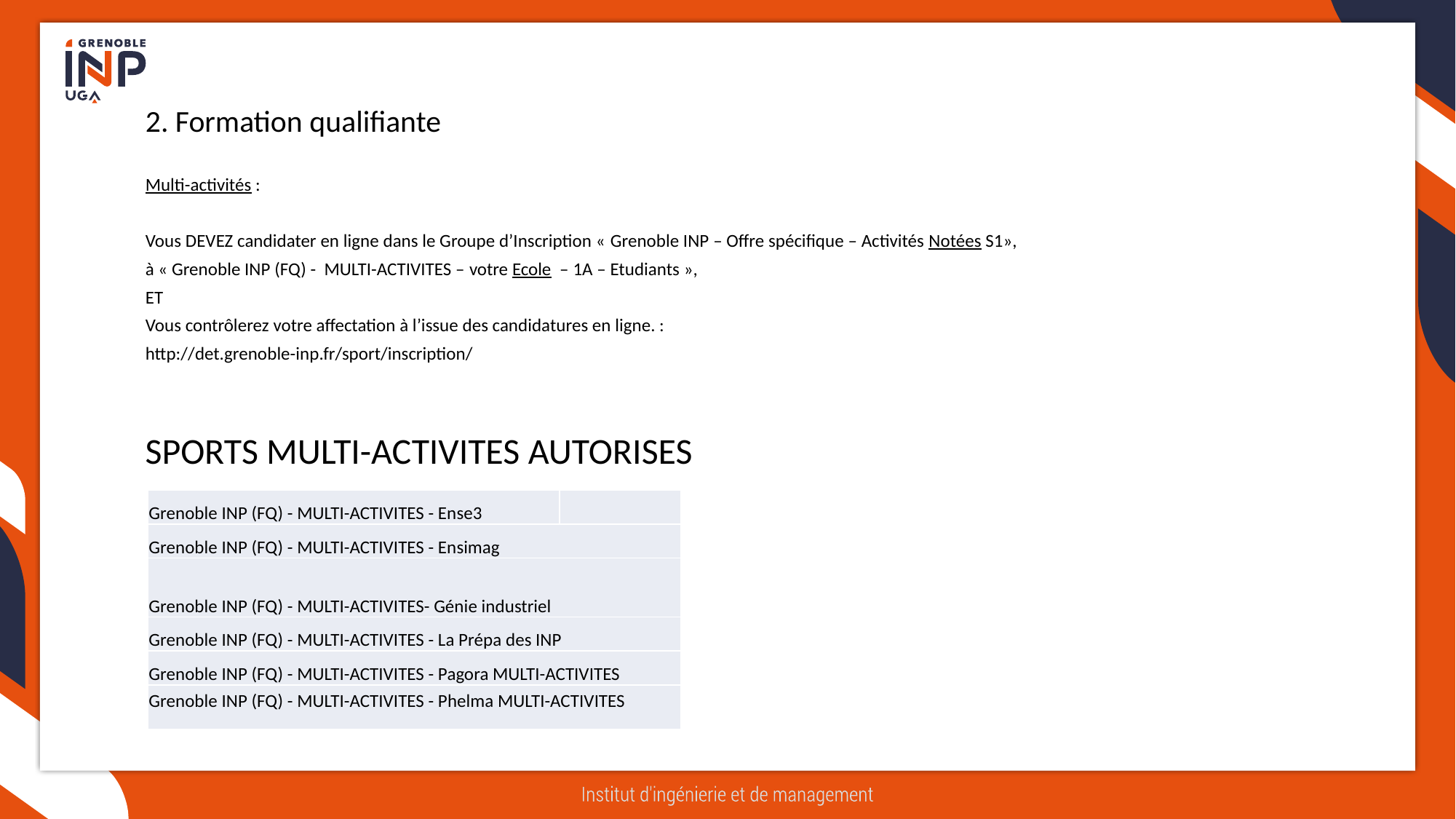

2. Formation qualifiante

Multi-activités :

Vous DEVEZ candidater en ligne dans le Groupe d’Inscription « Grenoble INP – Offre spécifique – Activités Notées S1»,
à « Grenoble INP (FQ) -  MULTI-ACTIVITES – votre Ecole  – 1A – Etudiants »,
ET
Vous contrôlerez votre affectation à l’issue des candidatures en ligne. :
http://det.grenoble-inp.fr/sport/inscription/

SPORTS MULTI-ACTIVITES AUTORISES

| Grenoble INP (FQ) - MULTI-ACTIVITES - Ense3 |  |
| --- | --- |
| Grenoble INP (FQ) - MULTI-ACTIVITES - Ensimag |  |
| Grenoble INP (FQ) - MULTI-ACTIVITES- Génie industriel |  |
| Grenoble INP (FQ) - MULTI-ACTIVITES - La Prépa des INP |  |
| Grenoble INP (FQ) - MULTI-ACTIVITES - Pagora MULTI-ACTIVITES |  |
| Grenoble INP (FQ) - MULTI-ACTIVITES - Phelma MULTI-ACTIVITES |  |